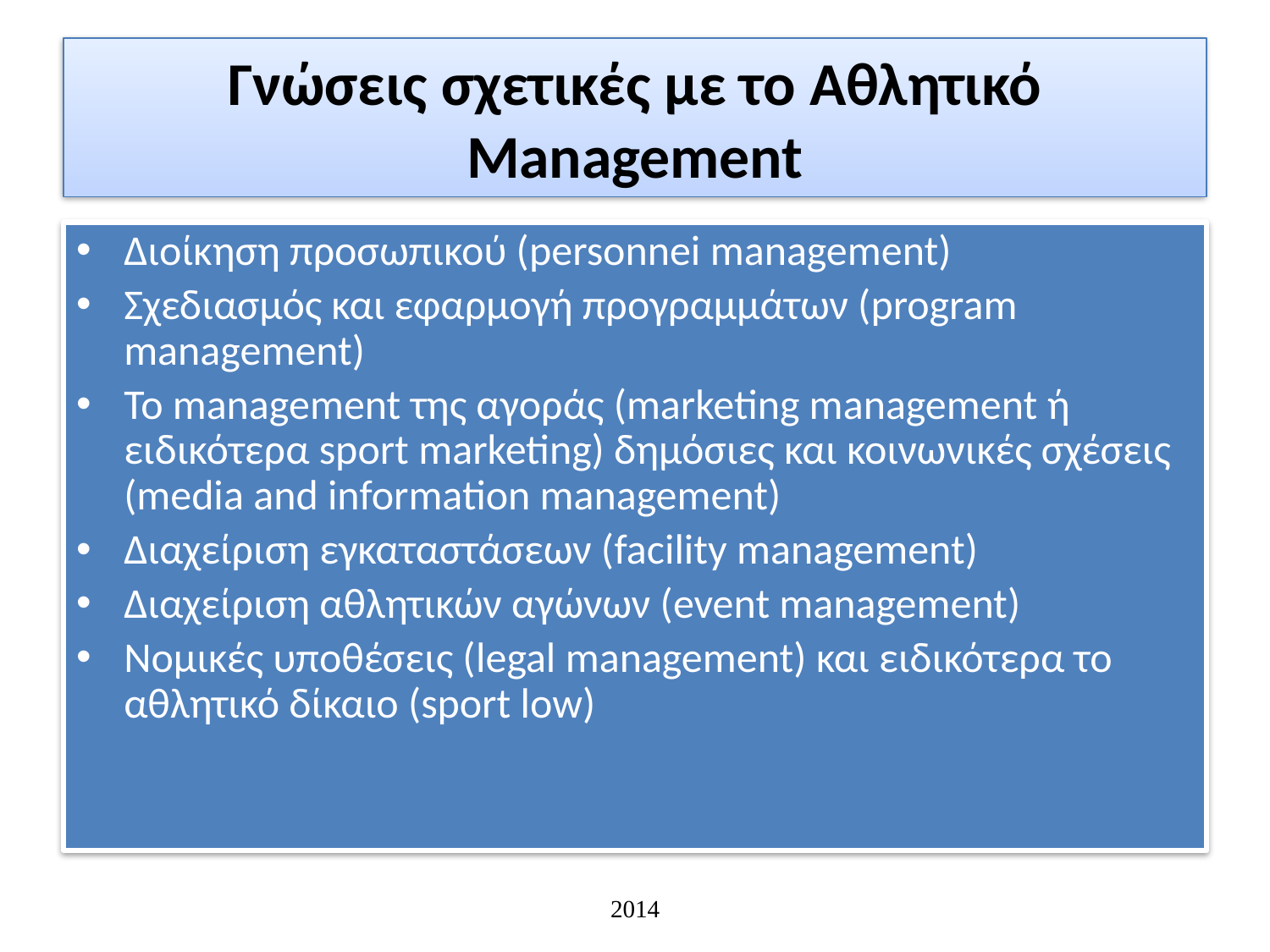

# Γνώσεις σχετικές με το Αθλητικό Management
Διοίκηση προσωπικού (personnei management)
Σχεδιασμός και εφαρμογή προγραμμάτων (program management)
To management της αγοράς (marketing management ή ειδικότερα sport marketing) δημόσιες και κοινωνικές σχέσεις (media and information management)
Διαχείριση εγκαταστάσεων (facility management)
Διαχείριση αθλητικών αγώνων (event management)
Νομικές υποθέσεις (legal management) και ειδικότερα το αθλητικό δίκαιο (sport low)
2014